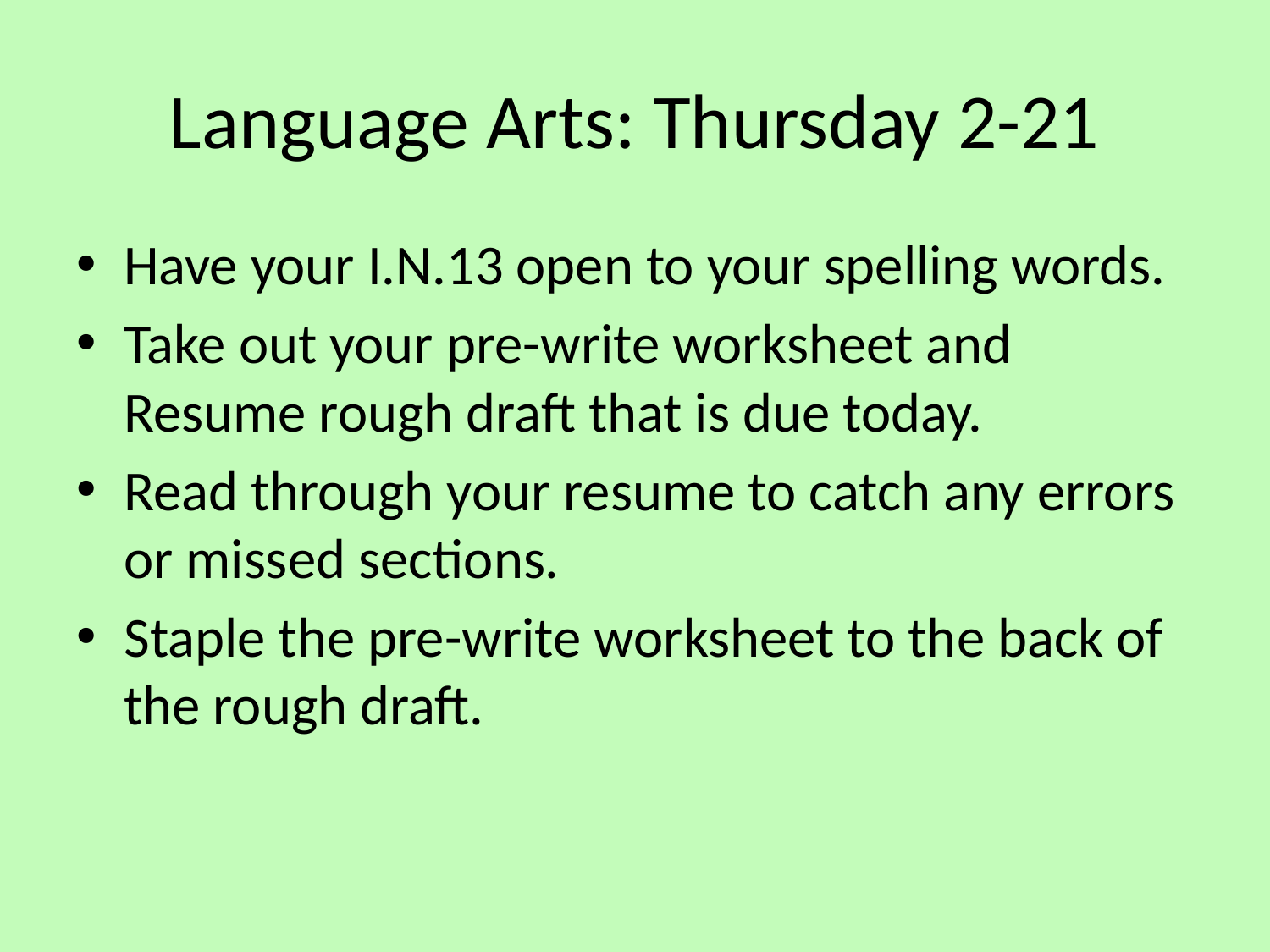

# Language Arts: Thursday 2-21
Have your I.N.13 open to your spelling words.
Take out your pre-write worksheet and Resume rough draft that is due today.
Read through your resume to catch any errors or missed sections.
Staple the pre-write worksheet to the back of the rough draft.